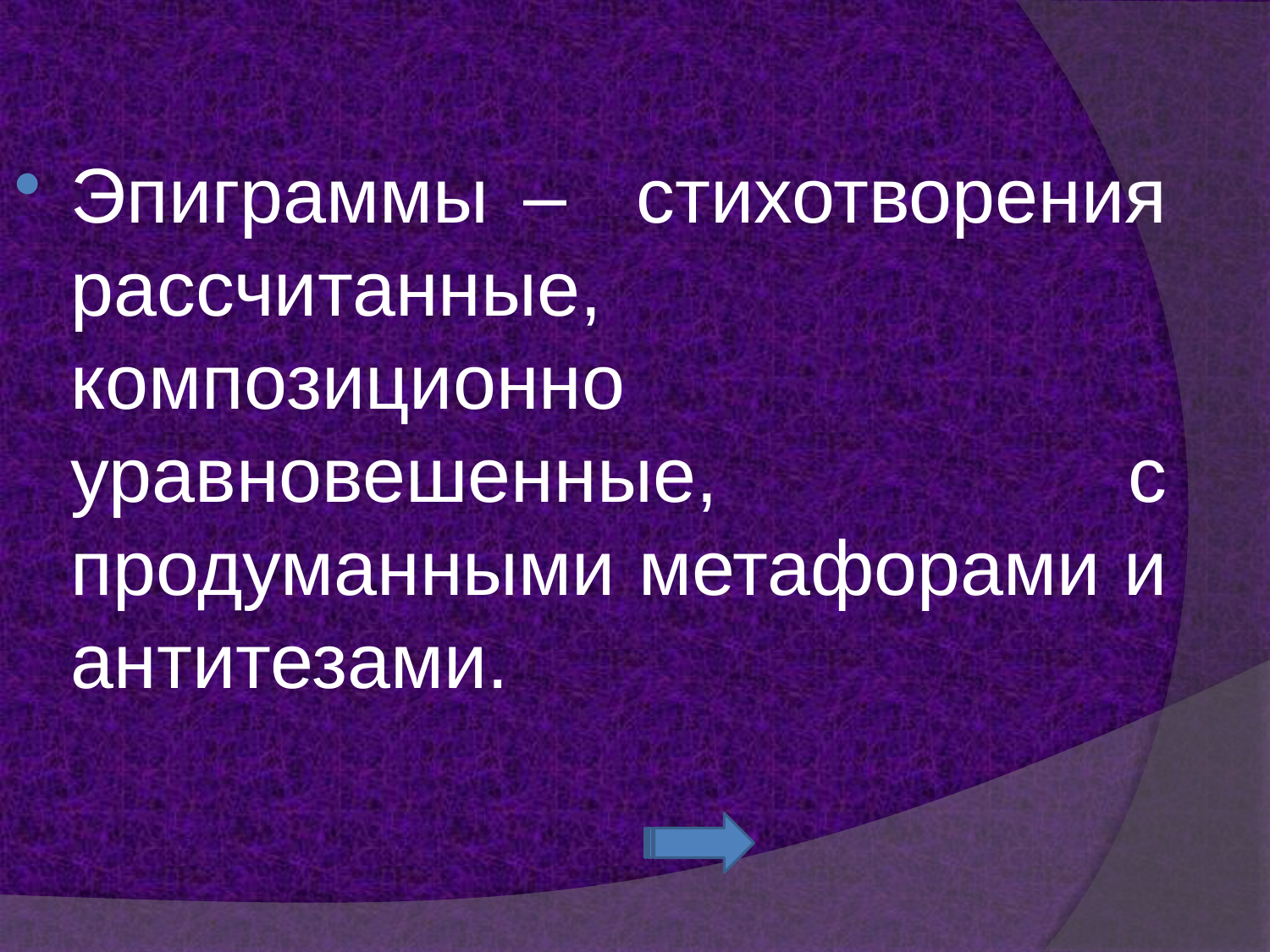

Эпиграммы –  стихотворения рассчитанные, композиционно уравновешенные, с продуманными метафорами и антитезами.